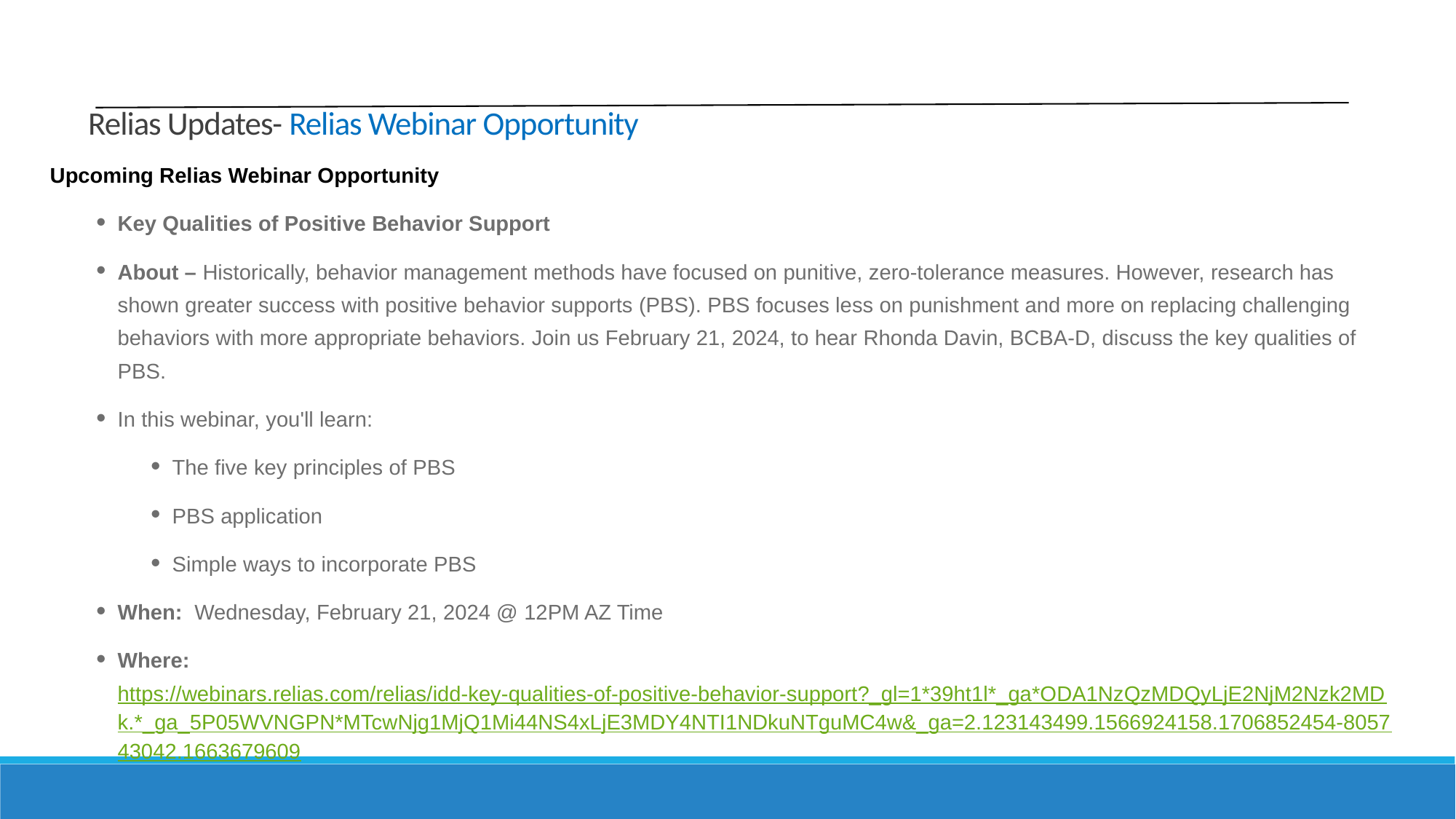

Relias Updates- Relias Webinar Opportunity
Upcoming Relias Webinar Opportunity
Key Qualities of Positive Behavior Support
About – Historically, behavior management methods have focused on punitive, zero-tolerance measures. However, research has shown greater success with positive behavior supports (PBS). PBS focuses less on punishment and more on replacing challenging behaviors with more appropriate behaviors. Join us February 21, 2024, to hear Rhonda Davin, BCBA-D, discuss the key qualities of PBS.
In this webinar, you'll learn:
The five key principles of PBS
PBS application
Simple ways to incorporate PBS
When:  Wednesday, February 21, 2024 @ 12PM AZ Time
Where:  https://webinars.relias.com/relias/idd-key-qualities-of-positive-behavior-support?_gl=1*39ht1l*_ga*ODA1NzQzMDQyLjE2NjM2Nzk2MDk.*_ga_5P05WVNGPN*MTcwNjg1MjQ1Mi44NS4xLjE3MDY4NTI1NDkuNTguMC4w&_ga=2.123143499.1566924158.1706852454-805743042.1663679609